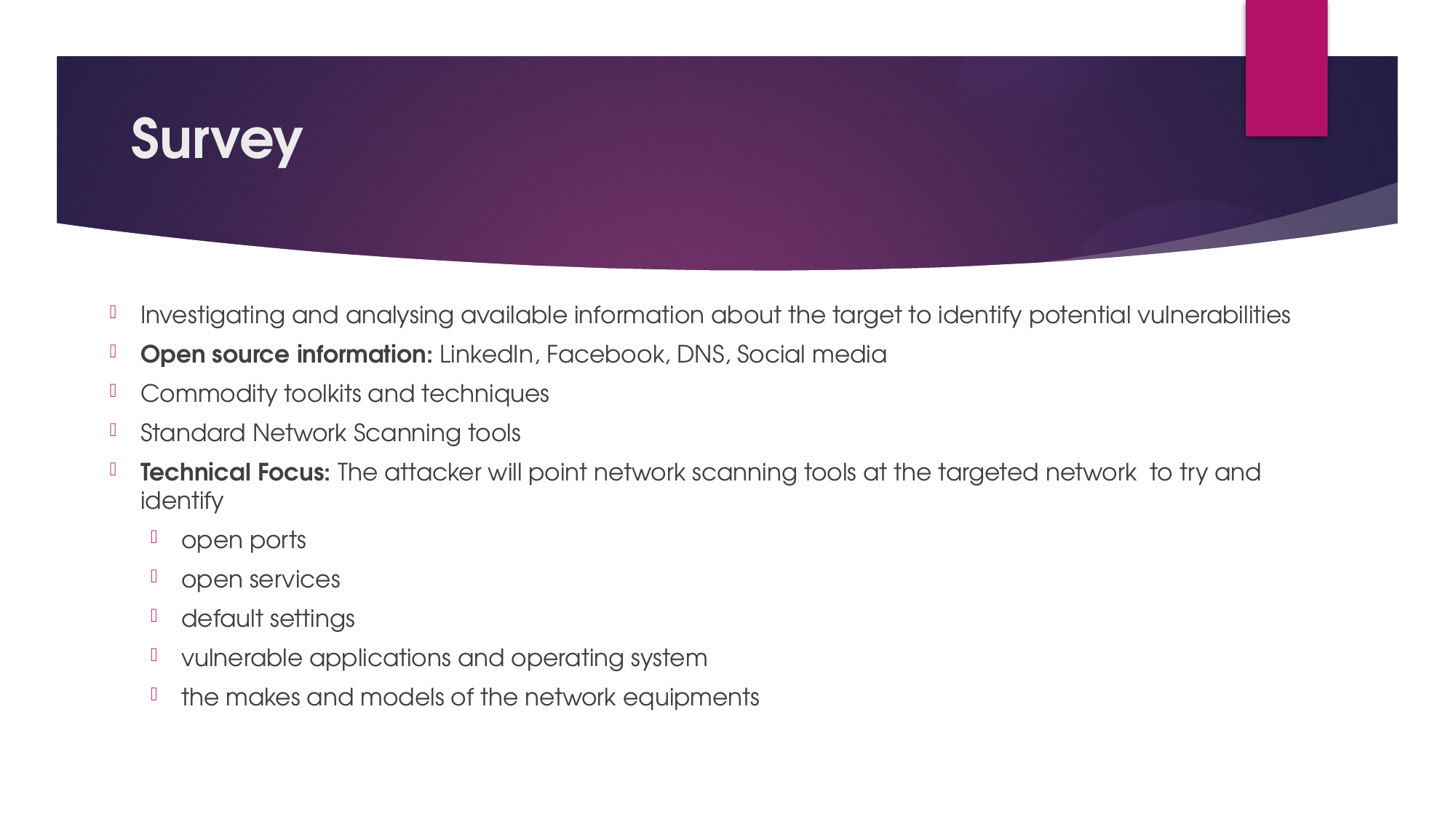

Survey
Investigating and analysing available information about the target to identify potential vulnerabilities
Open source information: LinkedIn, Facebook, DNS, Social media
Commodity toolkits and techniques
Standard Network Scanning tools
Technical Focus: The attacker will point network scanning tools at the targeted network  to try and identify
open ports
open services
default settings
vulnerable applications and operating system
the makes and models of the network equipments